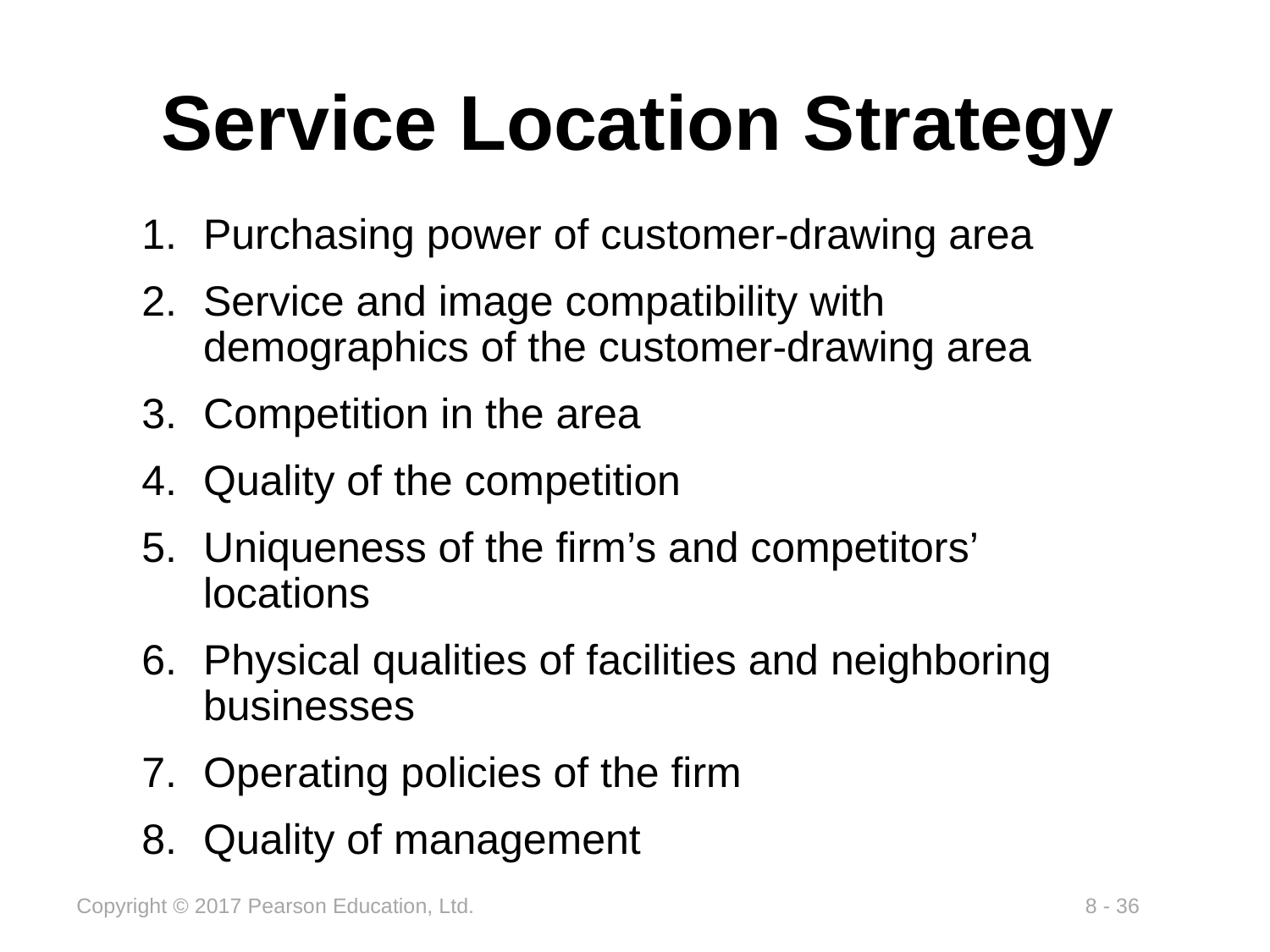

# Service Location Strategy
Purchasing power of customer-drawing area
Service and image compatibility with demographics of the customer-drawing area
Competition in the area
Quality of the competition
Uniqueness of the firm’s and competitors’ locations
Physical qualities of facilities and neighboring businesses
Operating policies of the firm
Quality of management